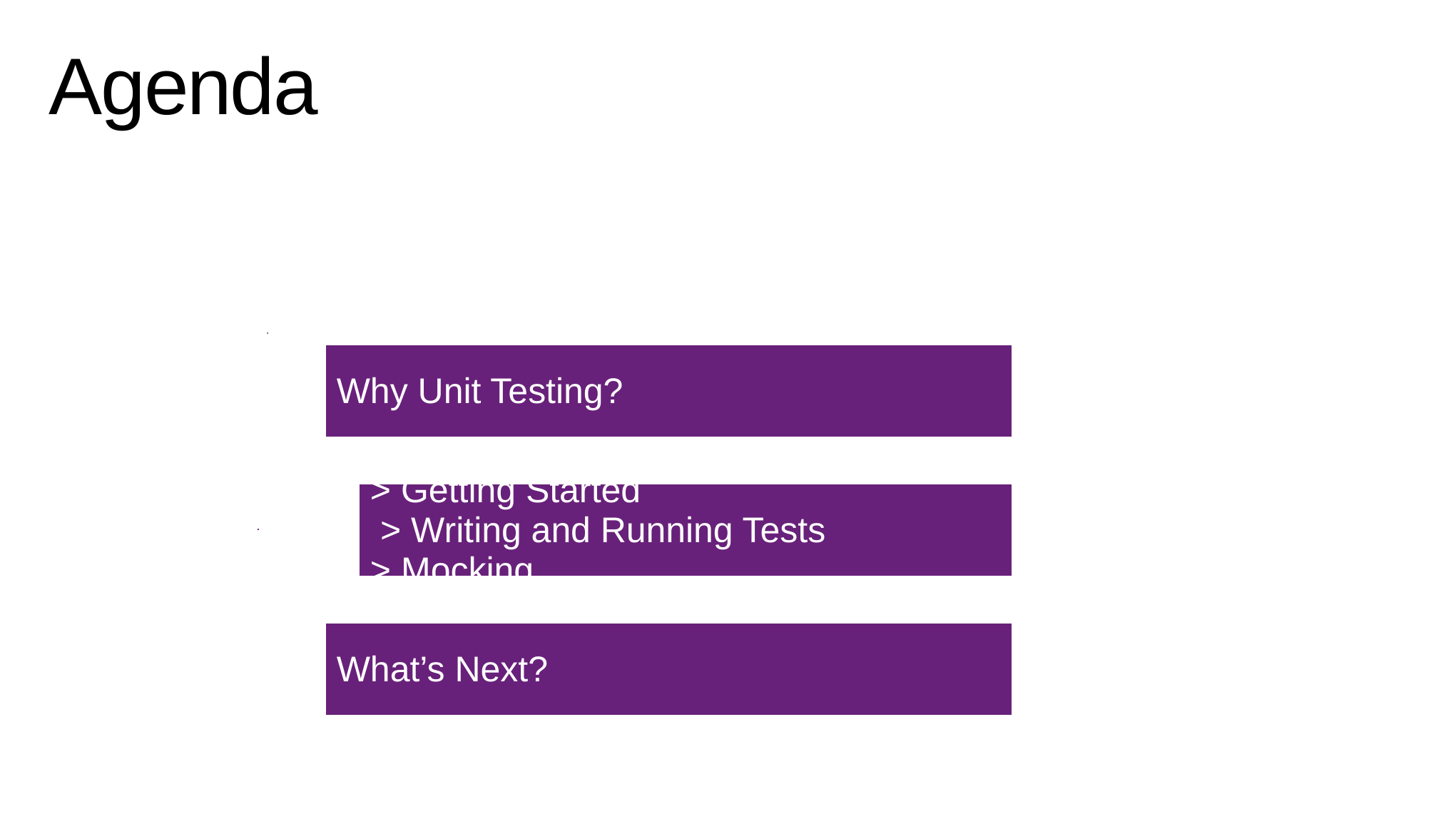

# Agenda
Why Unit Testing?
> Getting Started
 > Writing and Running Tests
> Mocking
What’s Next?